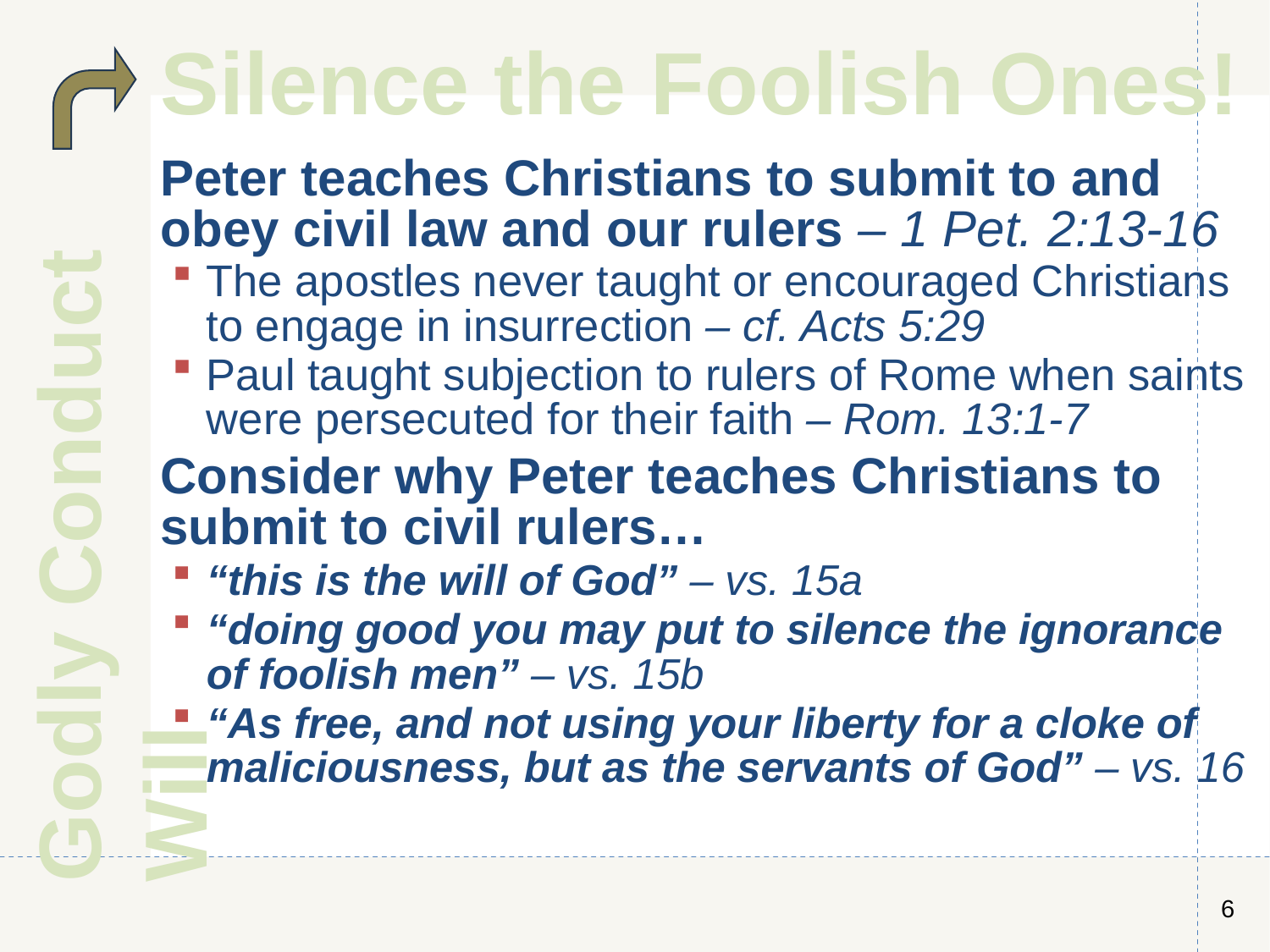

Silence the Foolish Ones!

Peter teaches Christians to submit to and obey civil law and our rulers – 1 Pet. 2:13-16
The apostles never taught or encouraged Christians to engage in insurrection – cf. Acts 5:29
Paul taught subjection to rulers of Rome when saints were persecuted for their faith – Rom. 13:1-7
Consider why Peter teaches Christians to  submit to civil rulers…
“this is the will of God” – vs. 15a
“doing good you may put to silence the ignorance of foolish men” – vs. 15b
“As free, and not using your liberty for a cloke of maliciousness, but as the servants of God” – vs. 16
Godly Conduct Will
6